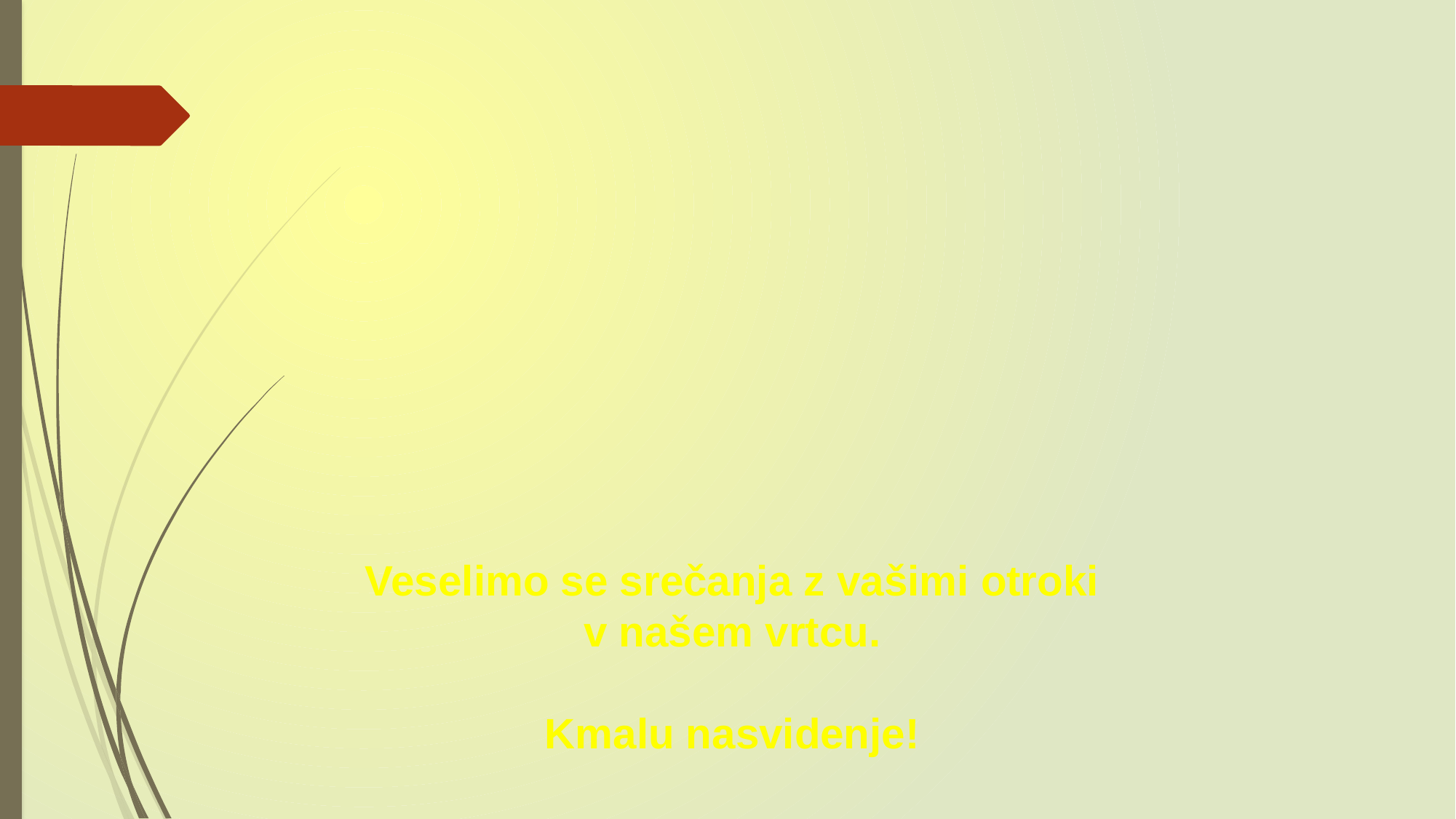

#
Veselimo se srečanja z vašimi otroki
v našem vrtcu.

Kmalu nasvidenje!